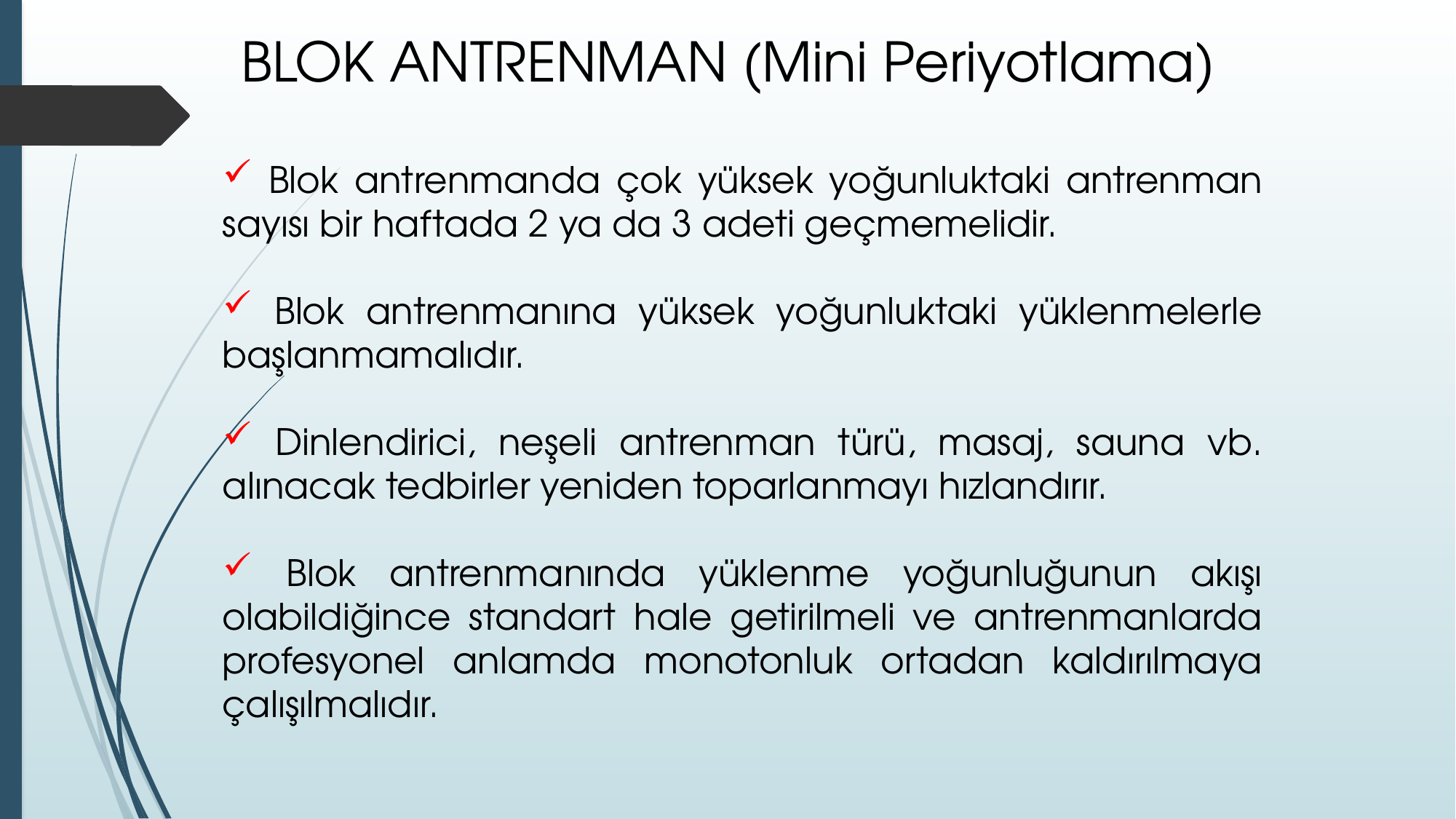

BLOK ANTRENMAN (Mini Periyotlama)
 Blok antrenmanda çok yüksek yoğunluktaki antrenman sayısı bir haftada 2 ya da 3 adeti geçmemelidir.

 Blok antrenmanına yüksek yoğunluktaki yüklenmelerle başlanmamalıdır.

 Dinlendirici, neşeli antrenman türü, masaj, sauna vb. alınacak tedbirler yeniden toparlanmayı hızlandırır.

 Blok antrenmanında yüklenme yoğunluğunun akışı olabildiğince standart hale getirilmeli ve antrenmanlarda profesyonel anlamda monotonluk ortadan kaldırılmaya çalışılmalıdır.